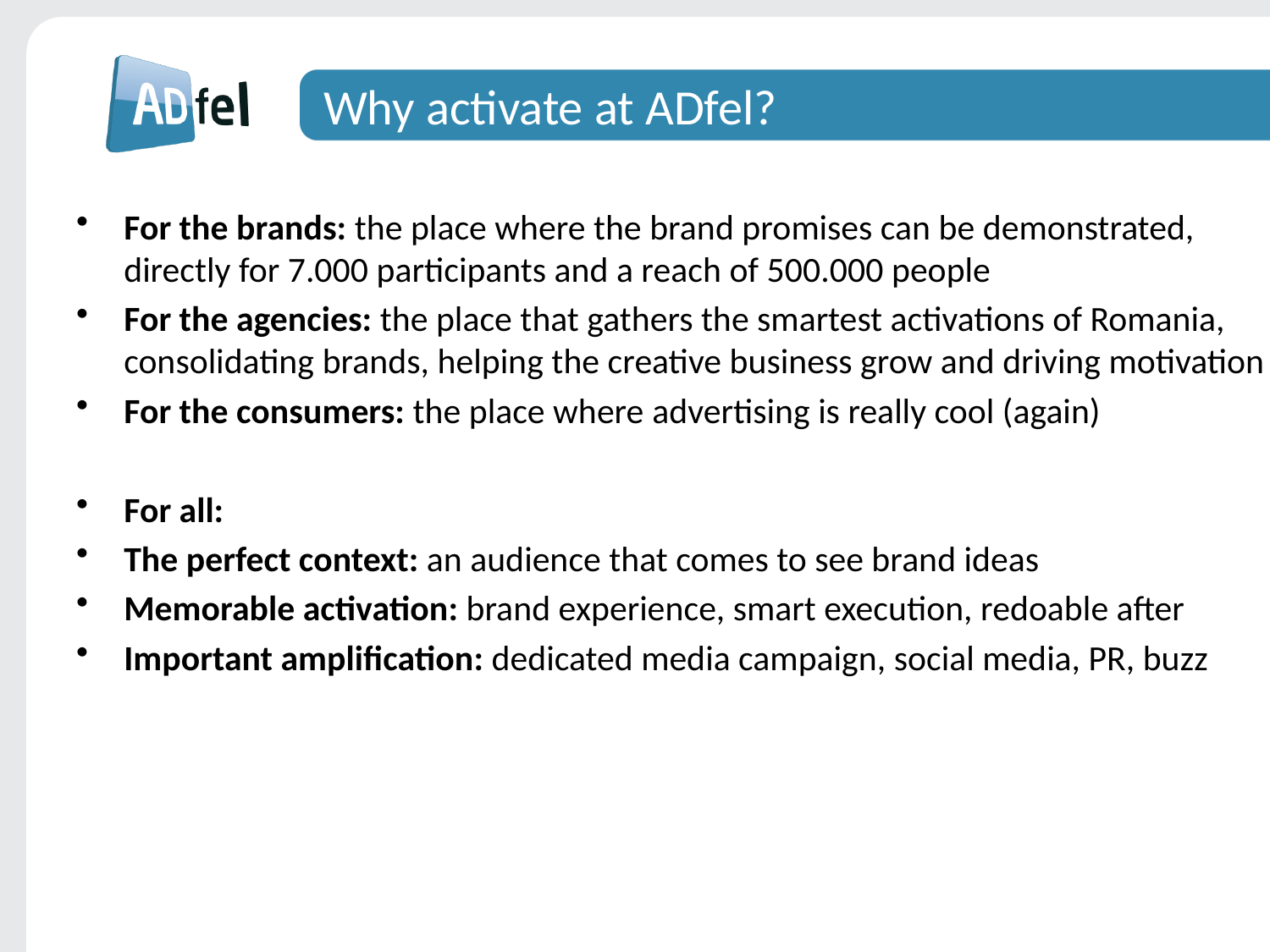

# Why activate at ADfel?
For the brands: the place where the brand promises can be demonstrated,
directly for 7.000 participants and a reach of 500.000 people
For the agencies: the place that gathers the smartest activations of Romania, consolidating brands, helping the creative business grow and driving motivation
For the consumers: the place where advertising is really cool (again)

For all:
The perfect context: an audience that comes to see brand ideas
Memorable activation: brand experience, smart execution, redoable after
Important amplification: dedicated media campaign, social media, PR, buzz